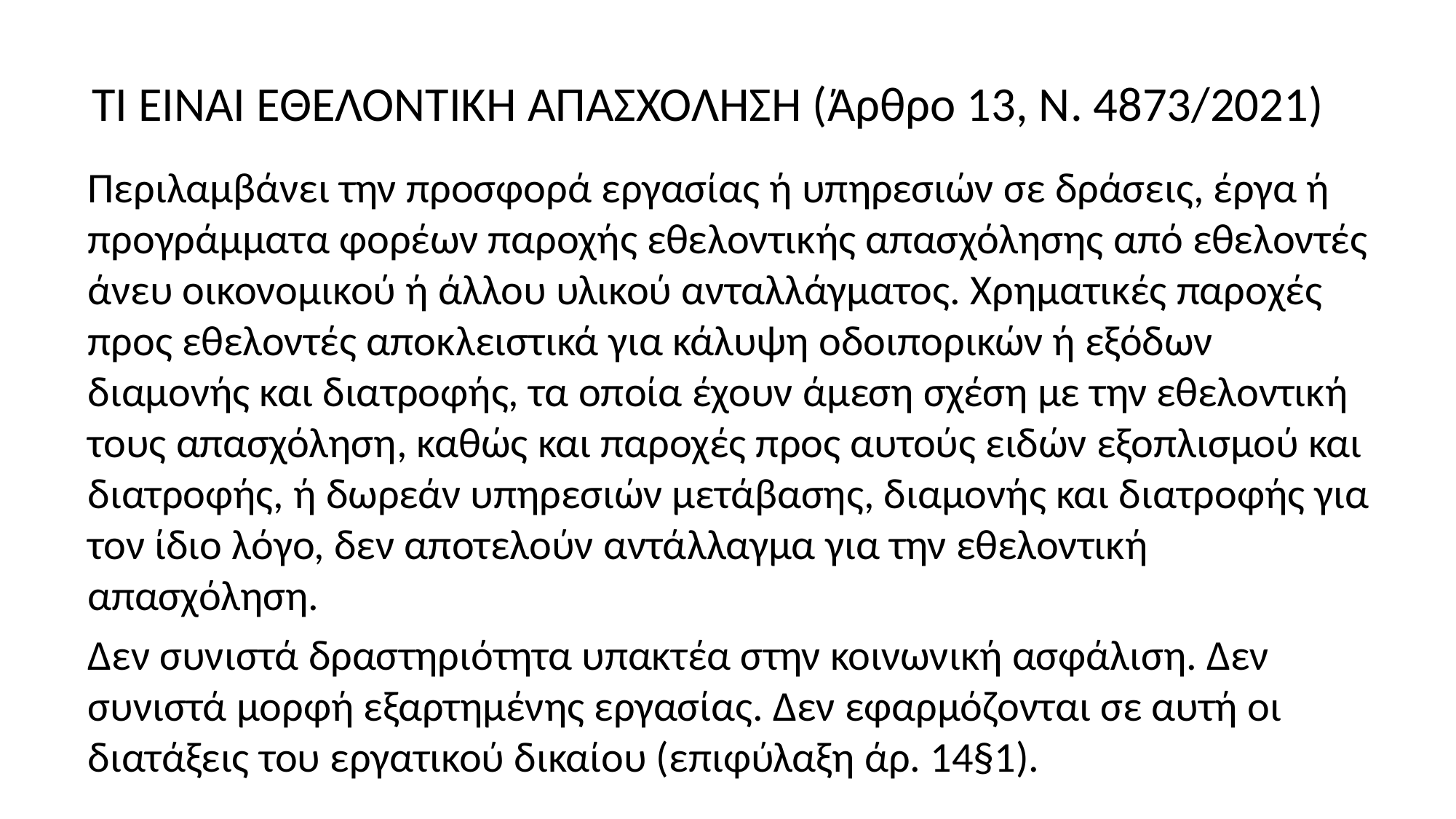

# ΤΙ ΕΙΝΑΙ ΕΘΕΛΟΝΤΙΚΗ ΑΠΑΣΧΟΛΗΣΗ (Άρθρο 13, Ν. 4873/2021)
Περιλαμβάνει την προσφορά εργασίας ή υπηρεσιών σε δράσεις, έργα ή προγράμματα φορέων παροχής εθελοντικής απασχόλησης από εθελοντές άνευ οικονομικού ή άλλου υλικού ανταλλάγματος. Χρηματικές παροχές προς εθελοντές αποκλειστικά για κάλυψη οδοιπορικών ή εξόδων διαμονής και διατροφής, τα οποία έχουν άμεση σχέση με την εθελοντική τους απασχόληση, καθώς και παροχές προς αυτούς ειδών εξοπλισμού και διατροφής, ή δωρεάν υπηρεσιών μετάβασης, διαμονής και διατροφής για τον ίδιο λόγο, δεν αποτελούν αντάλλαγμα για την εθελοντική απασχόληση.
Δεν συνιστά δραστηριότητα υπακτέα στην κοινωνική ασφάλιση. Δεν συνιστά μορφή εξαρτημένης εργασίας. Δεν εφαρμόζονται σε αυτή οι διατάξεις του εργατικού δικαίου (επιφύλαξη άρ. 14§1).